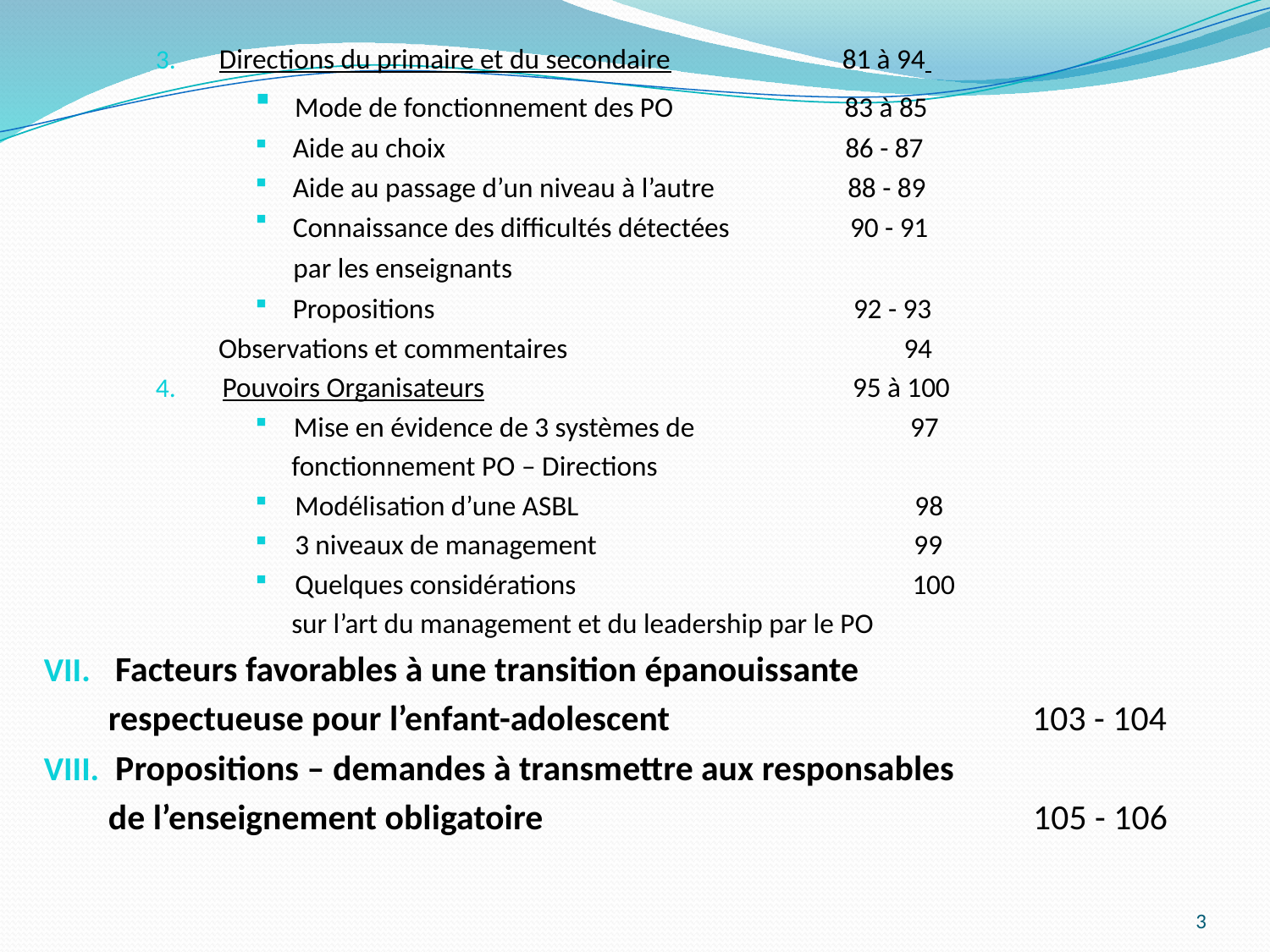

Directions du primaire et du secondaire                           81 à 94
   Mode de fonctionnement des PO                           83 à 85
    Aide au choix                                                               86 - 87
    Aide au passage d’un niveau à l’autre                     88 - 89
    Connaissance des difficultés détectées                   90 - 91
                               par les enseignants
    Propositions                                                                  92 - 93
Observations et commentaires                                                     94
   Pouvoirs Organisateurs                                                          95 à 100
Mise en évidence de 3 systèmes de                                  97
                                       fonctionnement PO – Directions
Modélisation d’une ASBL                                                     98
3 niveaux de management                                                  99
Quelques considérations                                                     100
                                       sur l’art du management et du leadership par le PO
Facteurs favorables à une transition épanouissante
        respectueuse pour l’enfant-adolescent                                             103 - 104
Propositions – demandes à transmettre aux responsables
        de l’enseignement obligatoire                                                             105 - 106

3